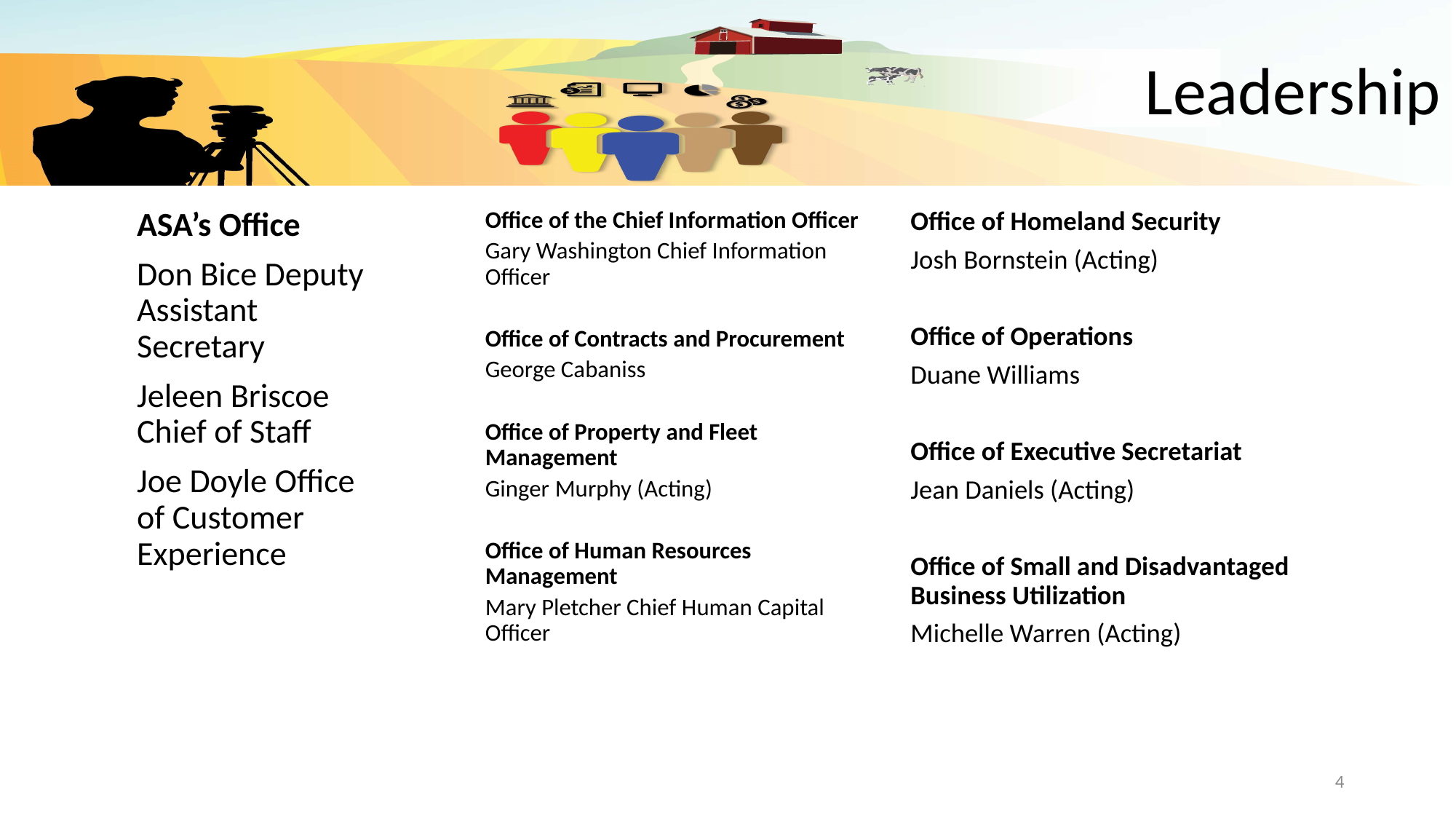

# Leadership
ASA’s Office
Don Bice Deputy Assistant Secretary
Jeleen Briscoe Chief of Staff
Joe Doyle Office of Customer Experience

Office of the Chief Information Officer
Gary Washington Chief Information Officer

Office of Contracts and Procurement
George Cabaniss

Office of Property and Fleet Management
Ginger Murphy (Acting)

Office of Human Resources Management
Mary Pletcher Chief Human Capital Officer

Office of Homeland Security
Josh Bornstein (Acting)

Office of Operations
Duane Williams

Office of Executive Secretariat
Jean Daniels (Acting)

Office of Small and Disadvantaged Business Utilization
Michelle Warren (Acting)

4